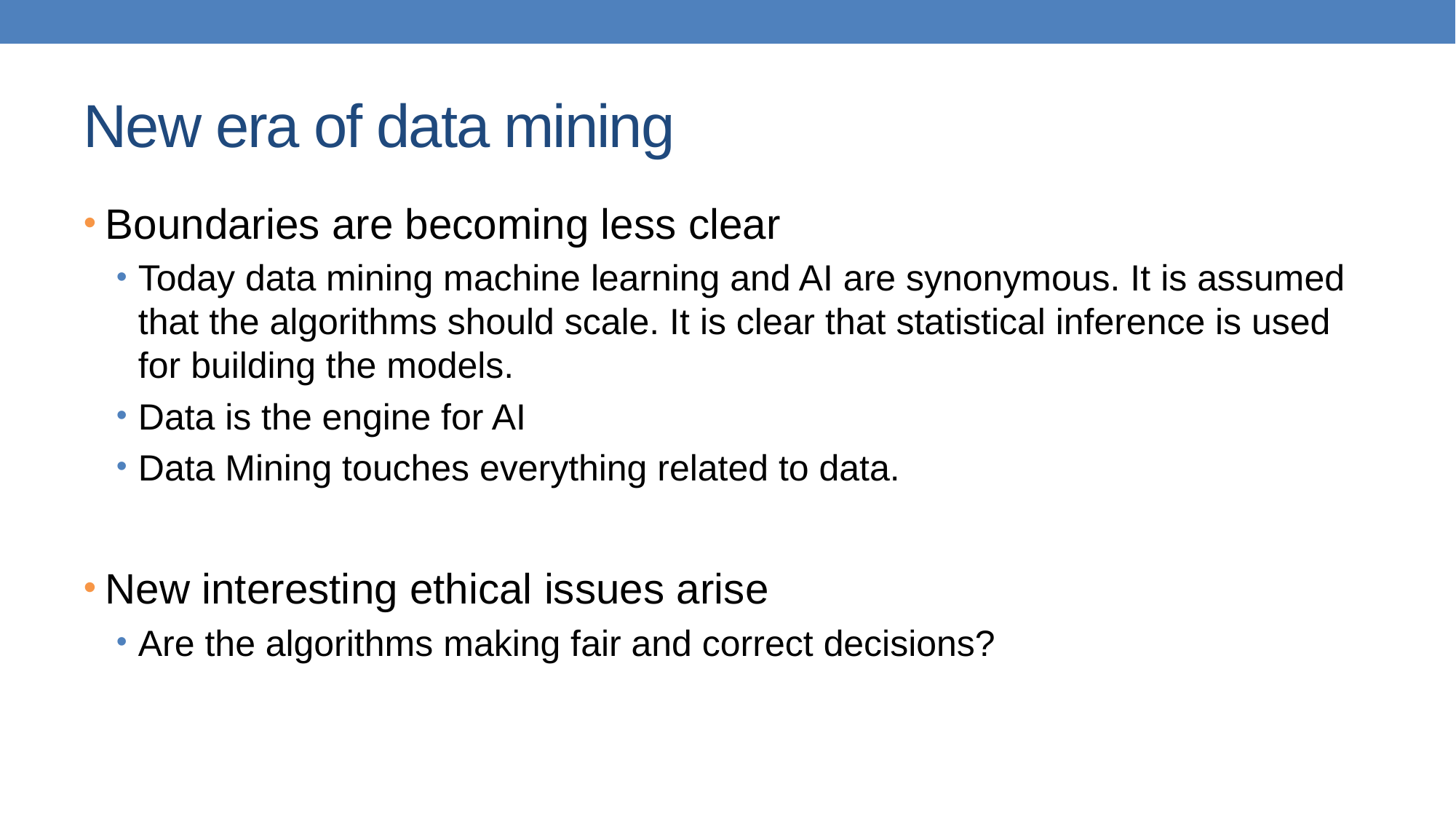

# New era of data mining
Boundaries are becoming less clear
Today data mining machine learning and AI are synonymous. It is assumed that the algorithms should scale. It is clear that statistical inference is used for building the models.
Data is the engine for AI
Data Mining touches everything related to data.

New interesting ethical issues arise
Are the algorithms making fair and correct decisions?